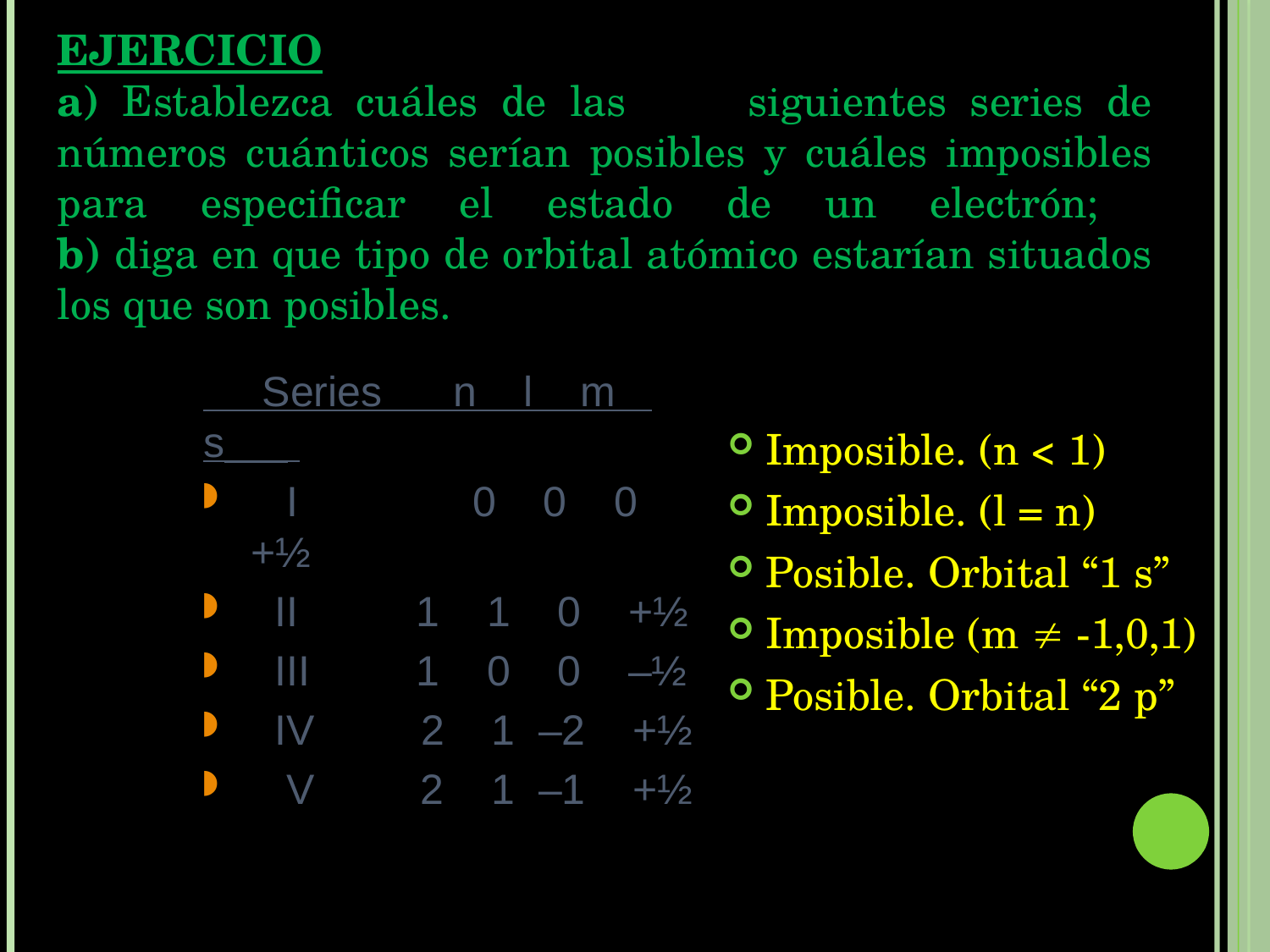

# EJERCICIO a) Establezca cuáles de las 	siguientes series de números cuánticos serían posibles y cuáles imposibles para especificar el estado de un electrón; b) diga en que tipo de orbital atómico estarían situados los que son posibles.
     Series      n    l    m    s
   I	        0    0    0    +½
  II          1    1    0    +½
  III         1    0    0    –½
  IV         2    1  –2    +½
   V         2    1  –1    +½

Imposible. (n < 1)
Imposible. (l = n)
Posible. Orbital “1 s”
Imposible (m ≠ -1,0,1)
Posible. Orbital “2 p”